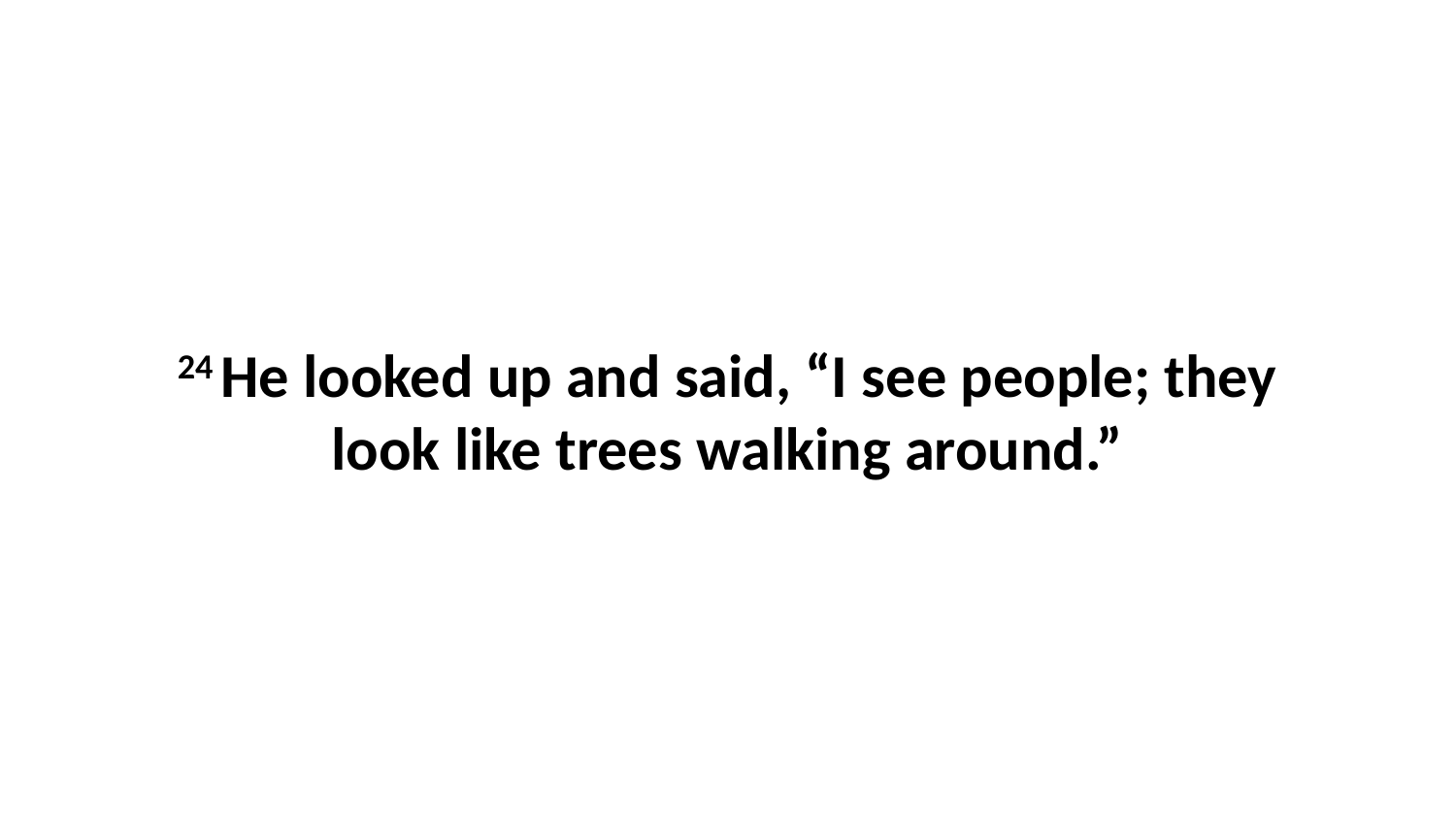

24 He looked up and said, “I see people; they look like trees walking around.”